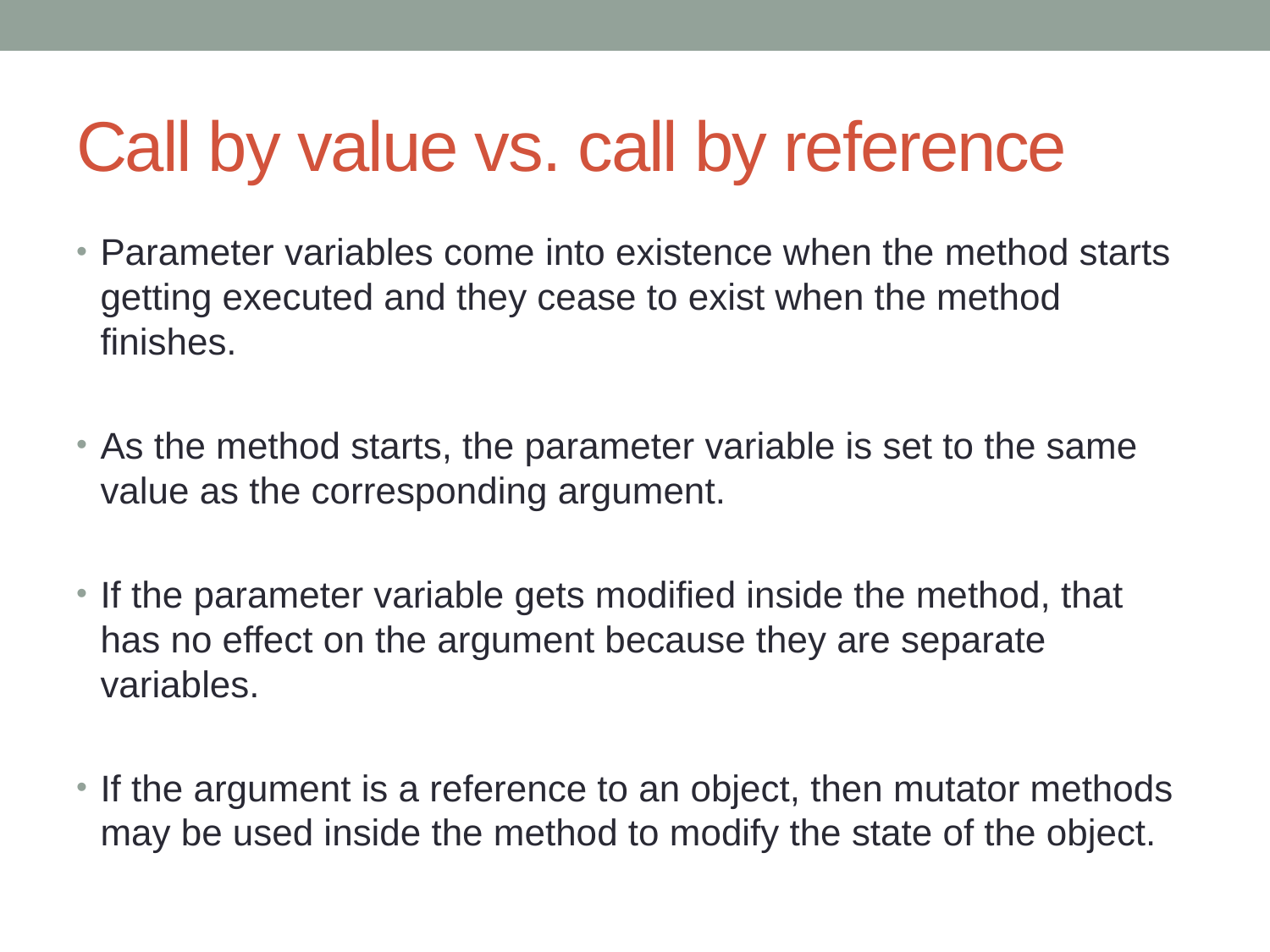

# Call by value vs. call by reference
Parameter variables come into existence when the method starts getting executed and they cease to exist when the method finishes.

As the method starts, the parameter variable is set to the same value as the corresponding argument.

If the parameter variable gets modified inside the method, that has no effect on the argument because they are separate variables.

If the argument is a reference to an object, then mutator methods may be used inside the method to modify the state of the object.